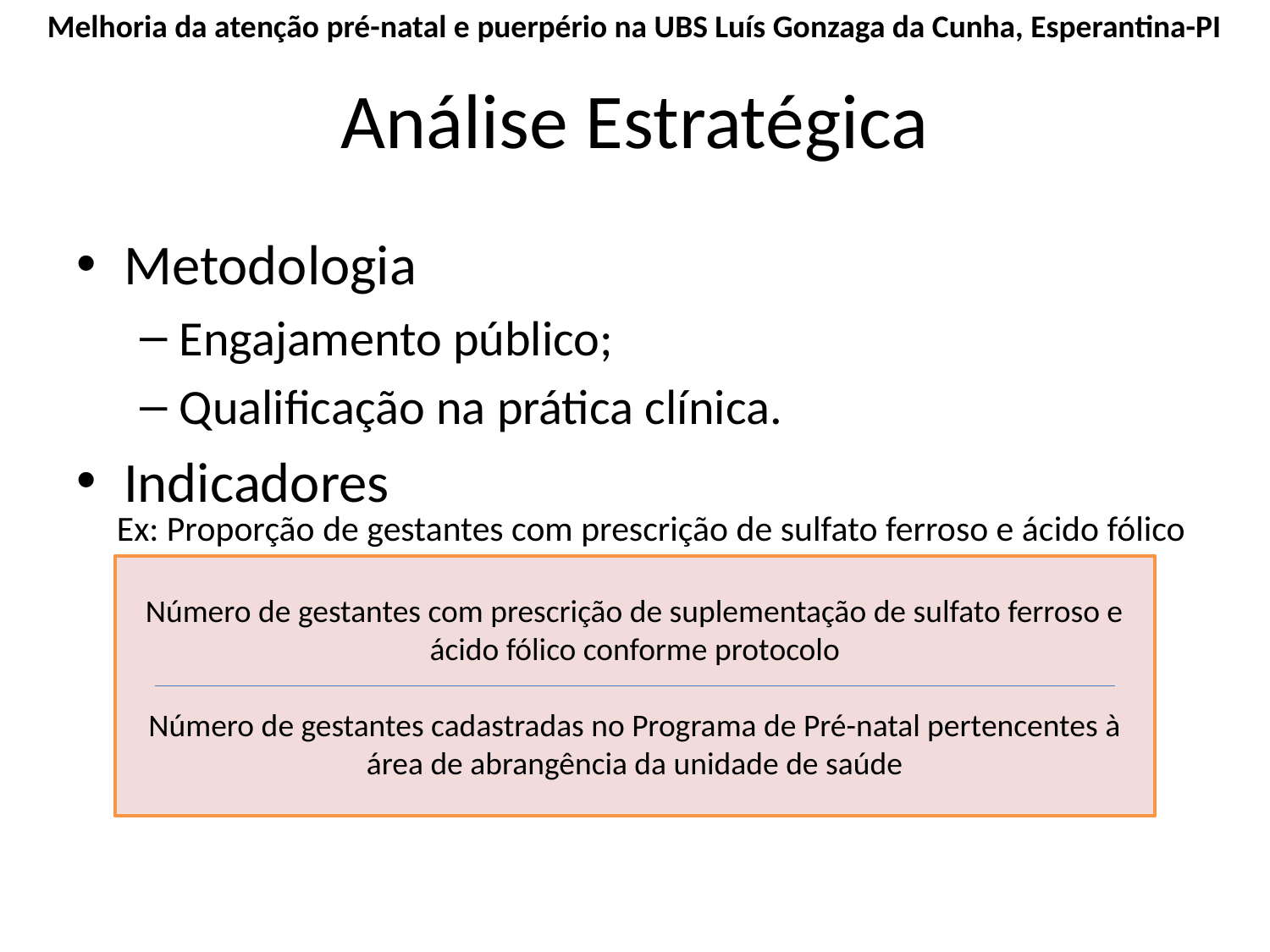

Melhoria da atenção pré-natal e puerpério na UBS Luís Gonzaga da Cunha, Esperantina-PI
# Análise Estratégica
Metodologia
Engajamento público;
Qualificação na prática clínica.
Indicadores

    Ex: Proporção de gestantes com prescrição de sulfato ferroso e ácido fólico
Número de gestantes com prescrição de suplementação de sulfato ferroso e ácido fólico conforme protocolo

Número de gestantes cadastradas no Programa de Pré-natal pertencentes à área de abrangência da unidade de saúde